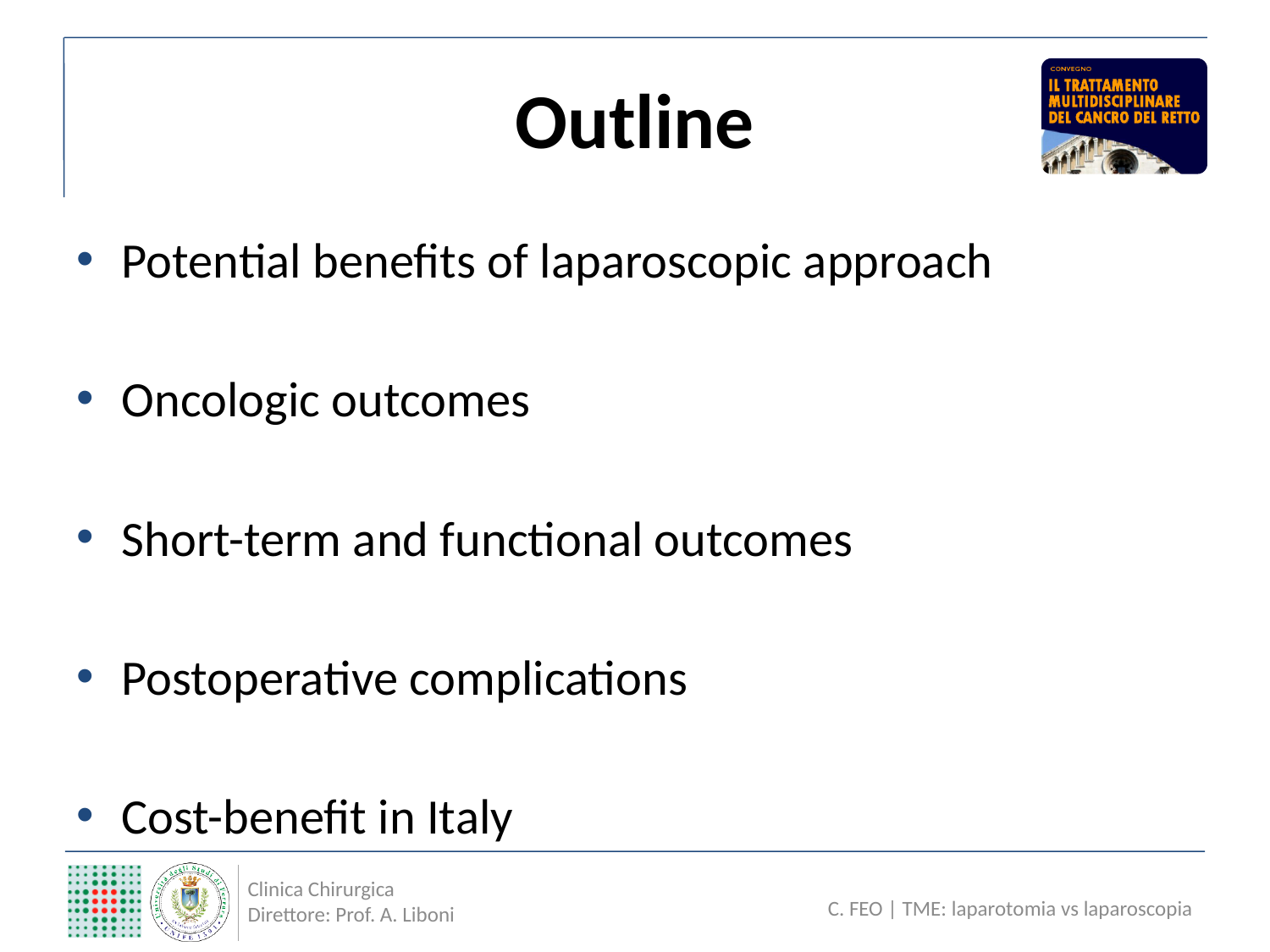

# Outline
Potential benefits of laparoscopic approach

Oncologic outcomes

Short-term and functional outcomes

Postoperative complications

Cost-benefit in Italy
Clinica Chirurgica
Direttore: Prof. A. Liboni
C. FEO | TME: laparotomia vs laparoscopia